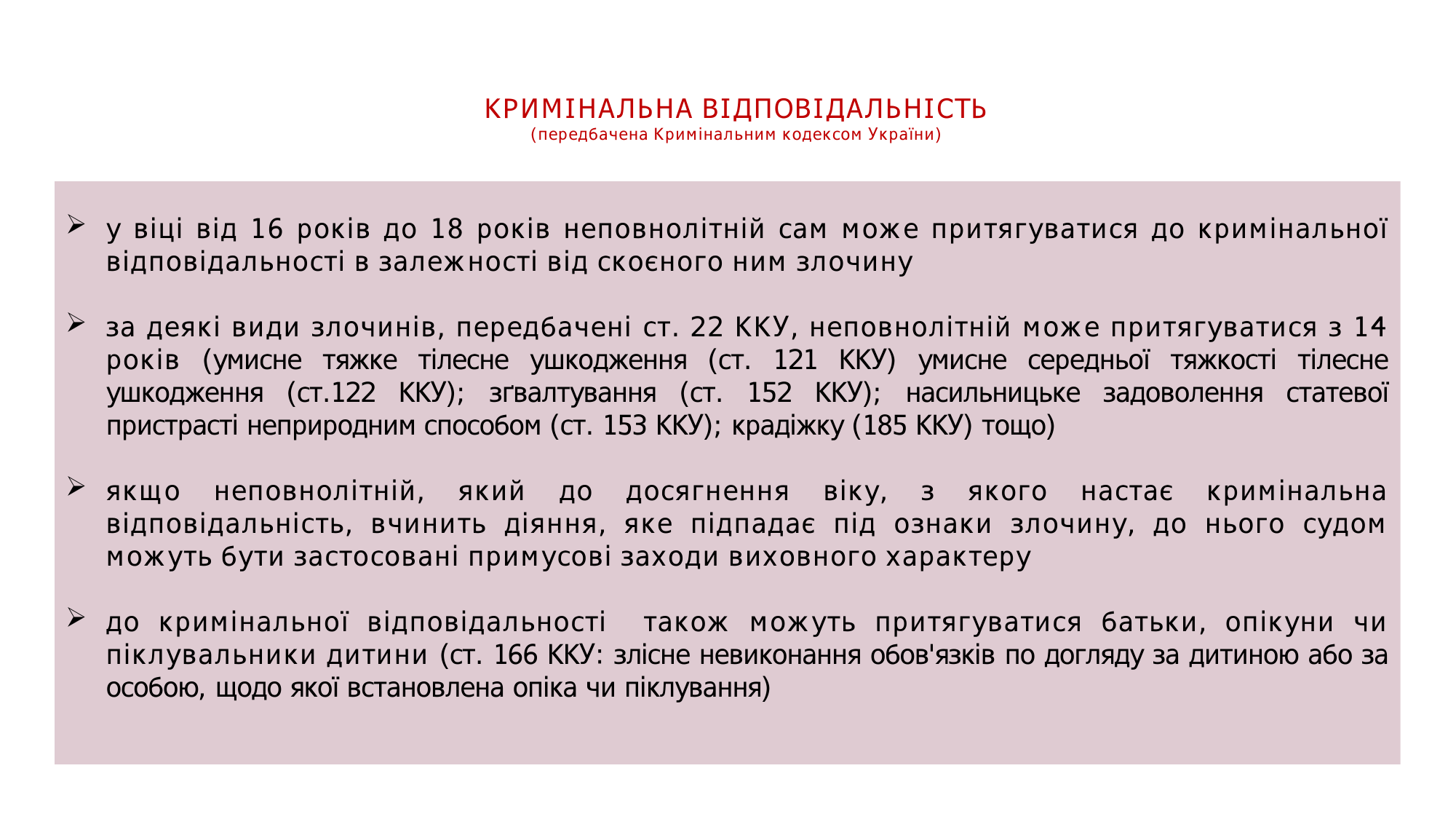

# КРИМІНАЛЬНА ВІДПОВІДАЛЬНІСТЬ (передбачена Кримінальним кодексом України)
у віці від 16 років до 18 років неповнолітній сам може притягуватися до кримінальної відповідальності в залежності від скоєного ним злочину

за деякі види злочинів, передбачені ст. 22 ККУ, неповнолітній може притягуватися з 14 років (умисне тяжке тілесне ушкодження (ст. 121 ККУ) умисне середньої тяжкості тілесне ушкодження (ст.122 ККУ); зґвалтування (ст. 152 ККУ); насильницьке задоволення статевої пристрасті неприродним способом (ст. 153 ККУ); крадіжку (185 ККУ) тощо)

якщо неповнолітній, який до досягнення віку, з якого настає кримінальна відповідальність, вчинить діяння, яке підпадає під ознаки злочину, до нього судом можуть бути застосовані примусові заходи виховного характеру

до кримінальної відповідальності  також можуть притягуватися батьки, опікуни чи піклувальники дитини (ст. 166 ККУ: злісне невиконання обов'язків по догляду за дитиною або за особою, щодо якої встановлена опіка чи піклування)